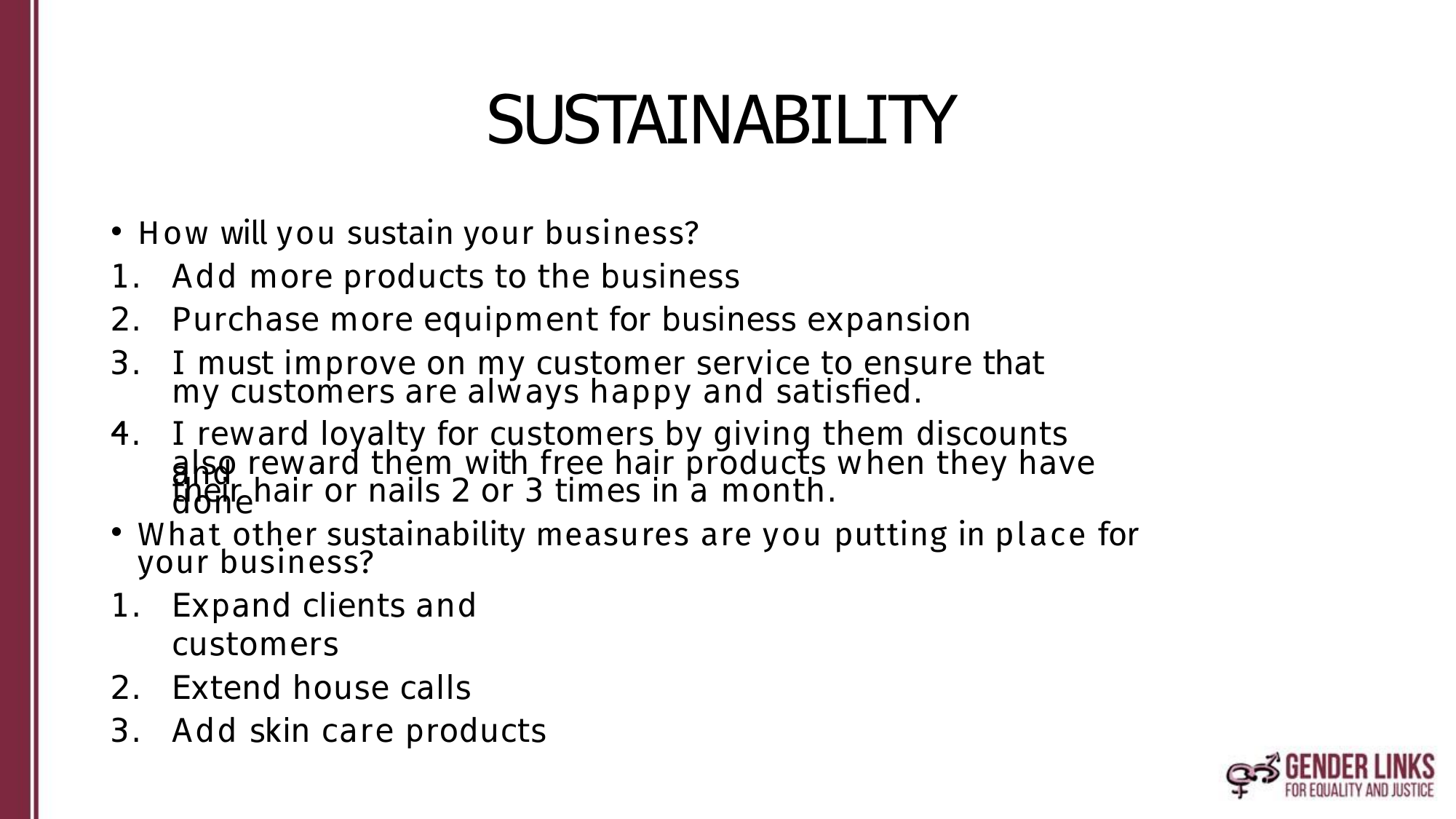

# SUSTAINABILITY
How will you sustain your business?
Add more products to the business
Purchase more equipment for business expansion
I must improve on my customer service to ensure that my customers are always happy and satisfied.
I reward loyalty for customers by giving them discounts and
also reward them with free hair products when they have done
their hair or nails 2 or 3 times in a month.
What other sustainability measures are you putting in place for your business?
Expand clients and customers
Extend house calls
Add skin care products